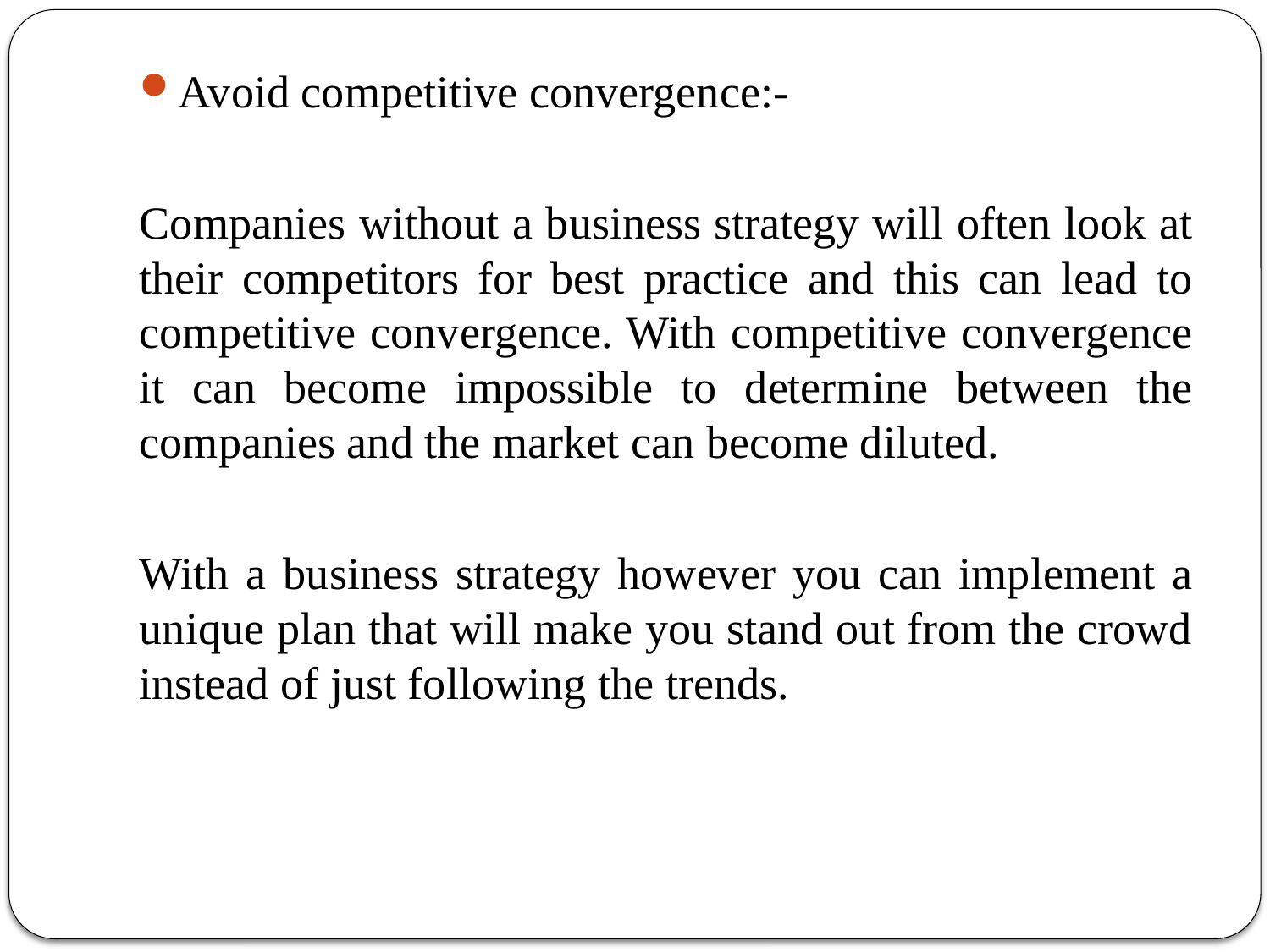

Avoid competitive convergence:-

Companies without a business strategy will often look at their competitors for best practice and this can lead to competitive convergence. With competitive convergence it can become impossible to determine between the companies and the market can become diluted.

With a business strategy however you can implement a unique plan that will make you stand out from the crowd instead of just following the trends.